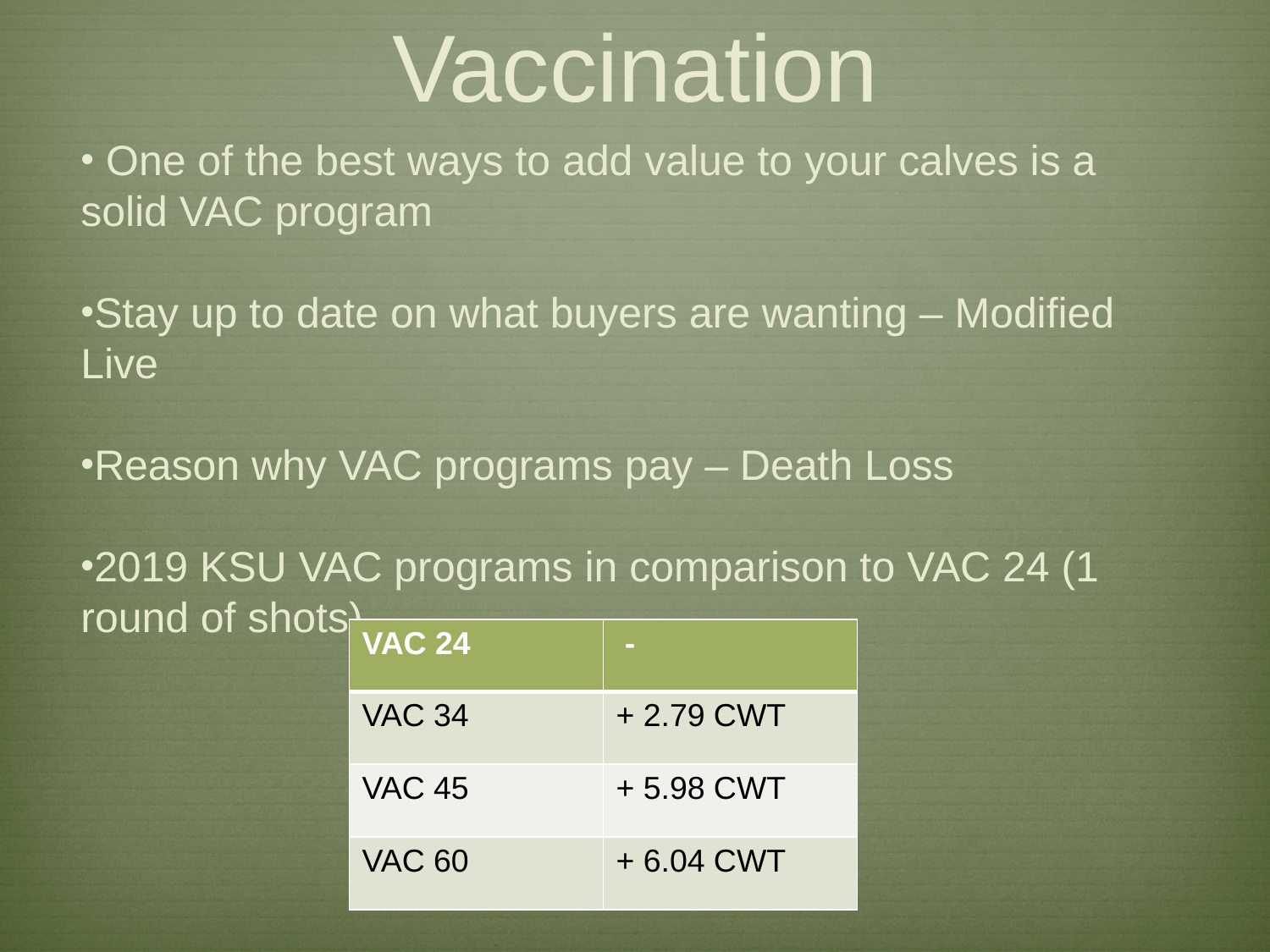

# Vaccination
 One of the best ways to add value to your calves is a solid VAC program

Stay up to date on what buyers are wanting – Modified Live

Reason why VAC programs pay – Death Loss

2019 KSU VAC programs in comparison to VAC 24 (1 round of shots)

| VAC 24 | - |
| --- | --- |
| VAC 34 | + 2.79 CWT |
| VAC 45 | + 5.98 CWT |
| VAC 60 | + 6.04 CWT |